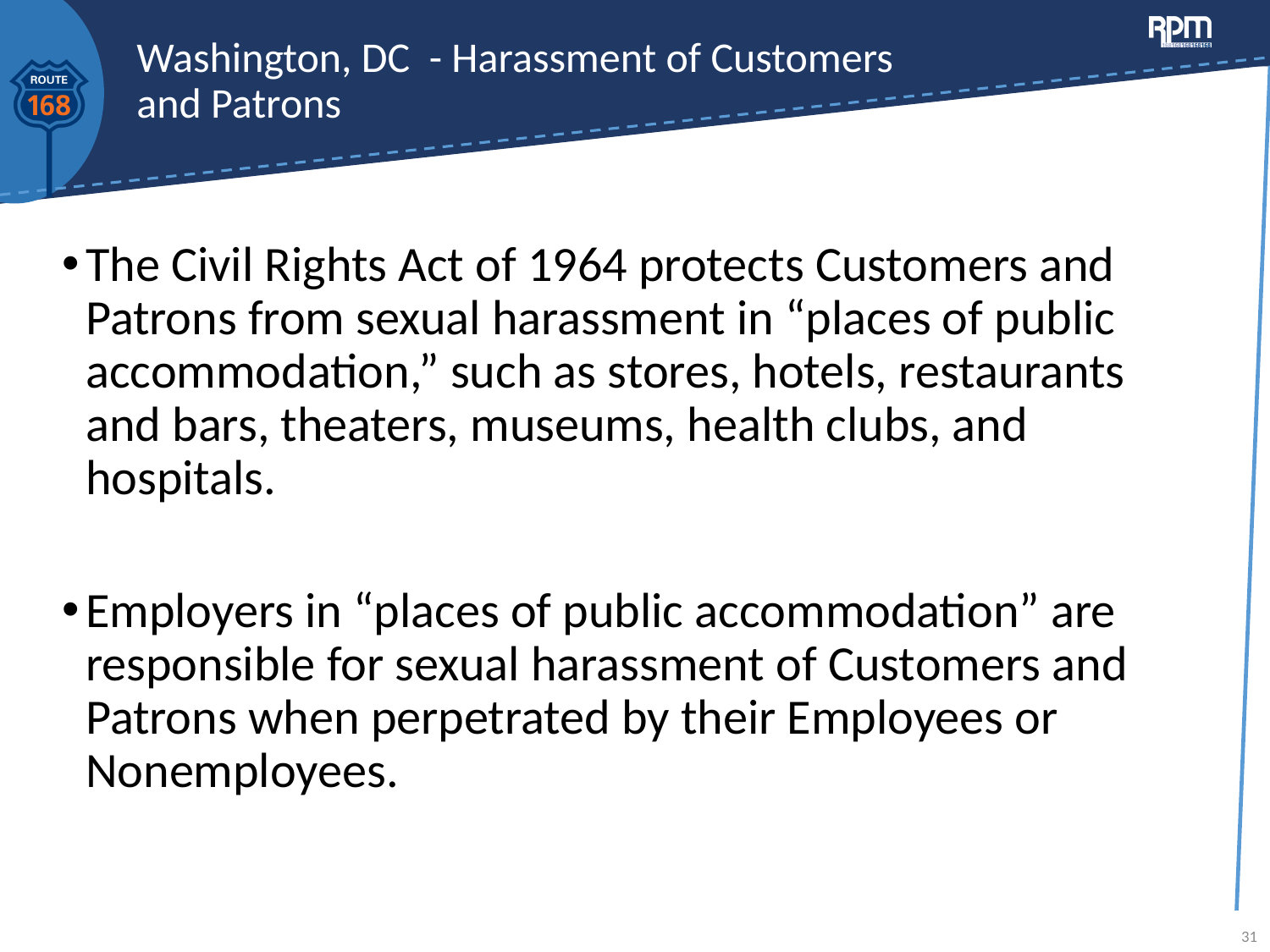

# Washington, DC  - Harassment of Customers and Patrons
The Civil Rights Act of 1964 protects Customers and Patrons from sexual harassment in “places of public accommodation,” such as stores, hotels, restaurants and bars, theaters, museums, health clubs, and hospitals.

Employers in “places of public accommodation” are responsible for sexual harassment of Customers and Patrons when perpetrated by their Employees or Nonemployees.

31